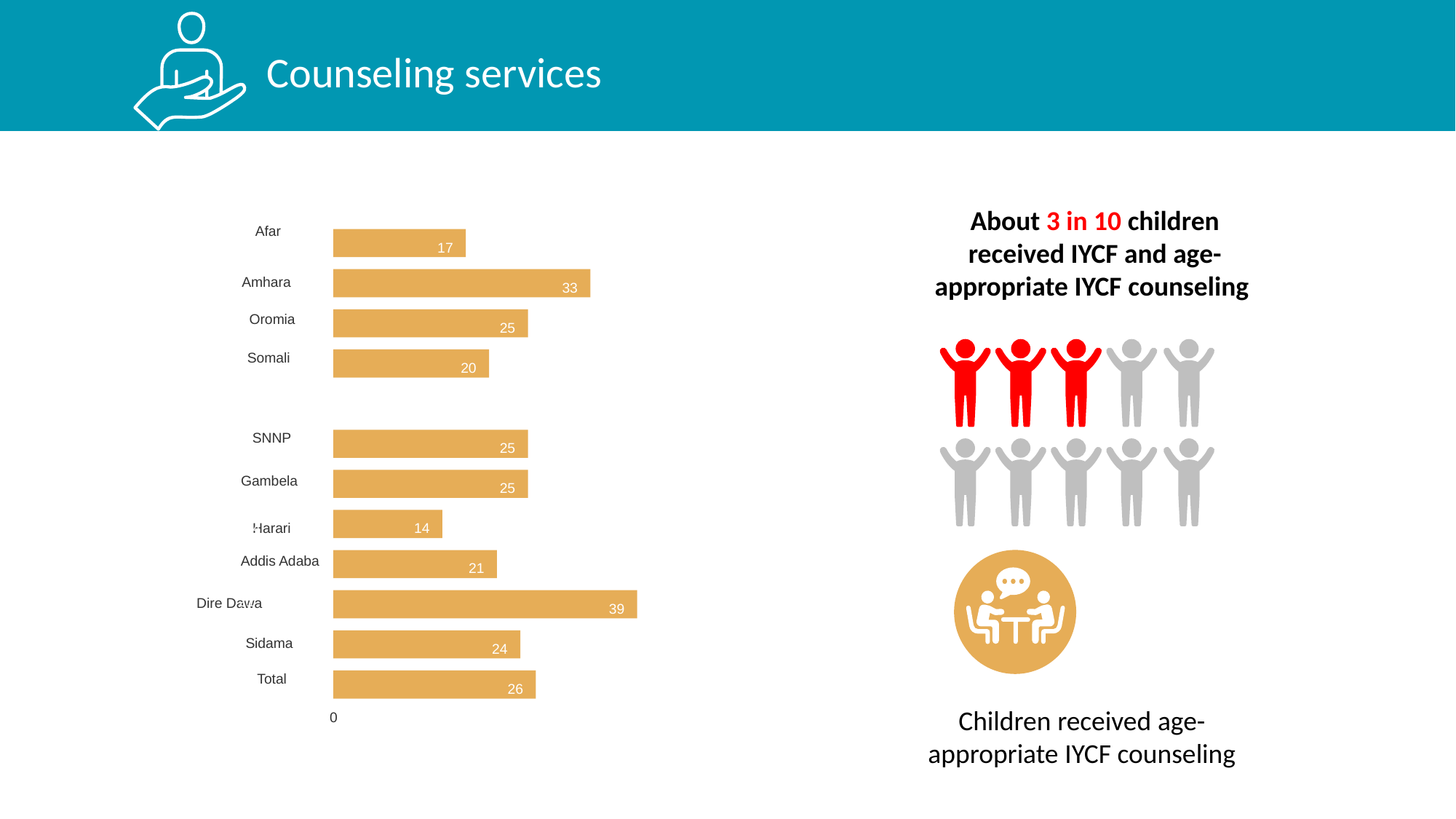

Counseling services

Afar
Amhara
Oromia
Somali
SNNP
Gambela
Harari
Addis Adaba
Dire Dawa
Sidama
Total
17
33
33
25
21
20
42
25
25
14
14
21
21
39
39
25
24
27
26

0

About 3 in 10 children received IYCF and age-appropriate IYCF counseling

Children received age-appropriate IYCF counseling